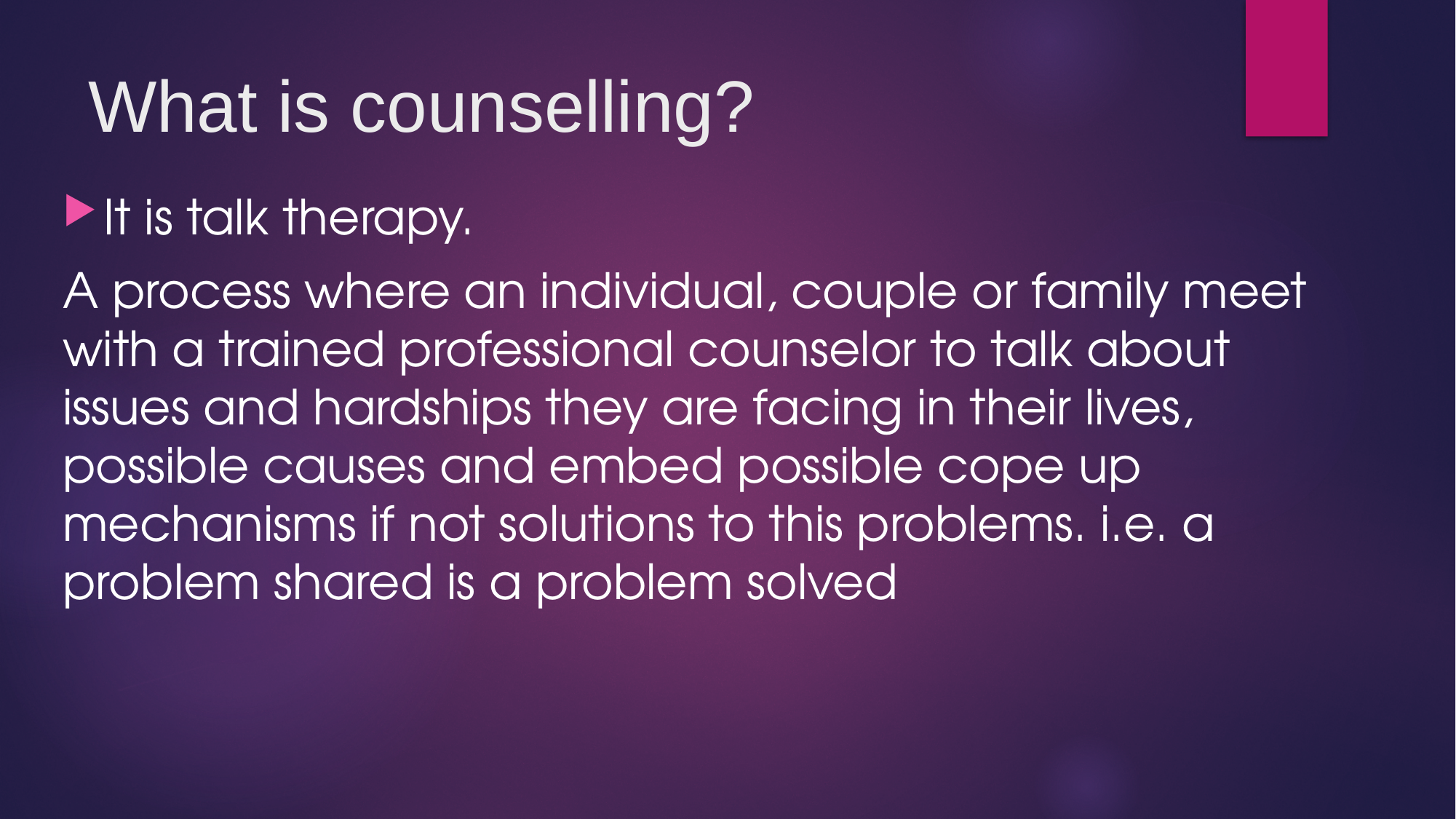

# What is counselling?
It is talk therapy.
A process where an individual, couple or family meet with a trained professional counselor to talk about issues and hardships they are facing in their lives, possible causes and embed possible cope up mechanisms if not solutions to this problems. i.e. a problem shared is a problem solved